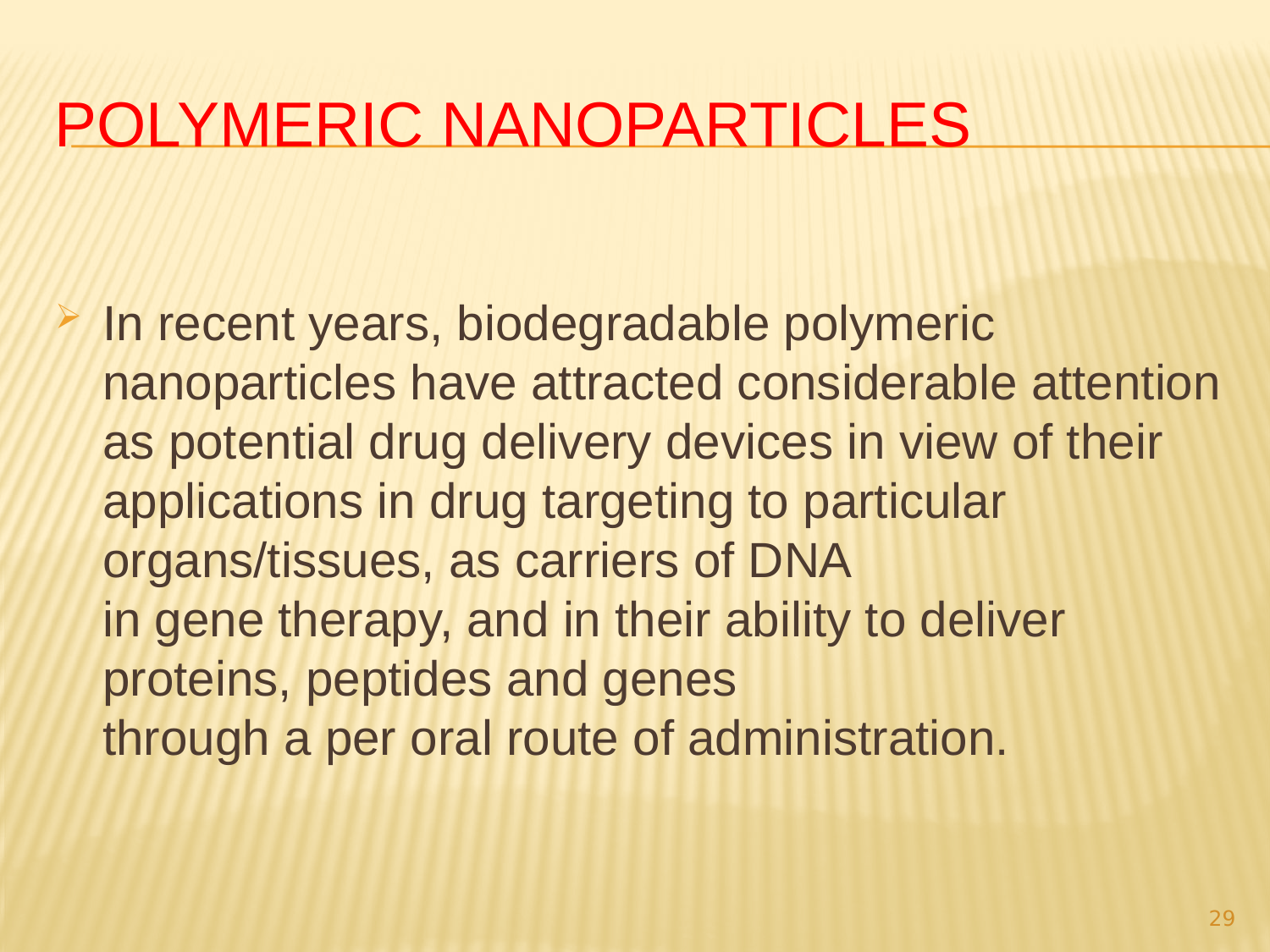

# Polymeric Nanoparticles

In recent years, biodegradable polymeric nanoparticles have attracted considerable attention as potential drug delivery devices in view of their applications in drug targeting to particular organs/tissues, as carriers of DNA
in gene therapy, and in their ability to deliver proteins, peptides and genes
through a per oral route of administration.
29